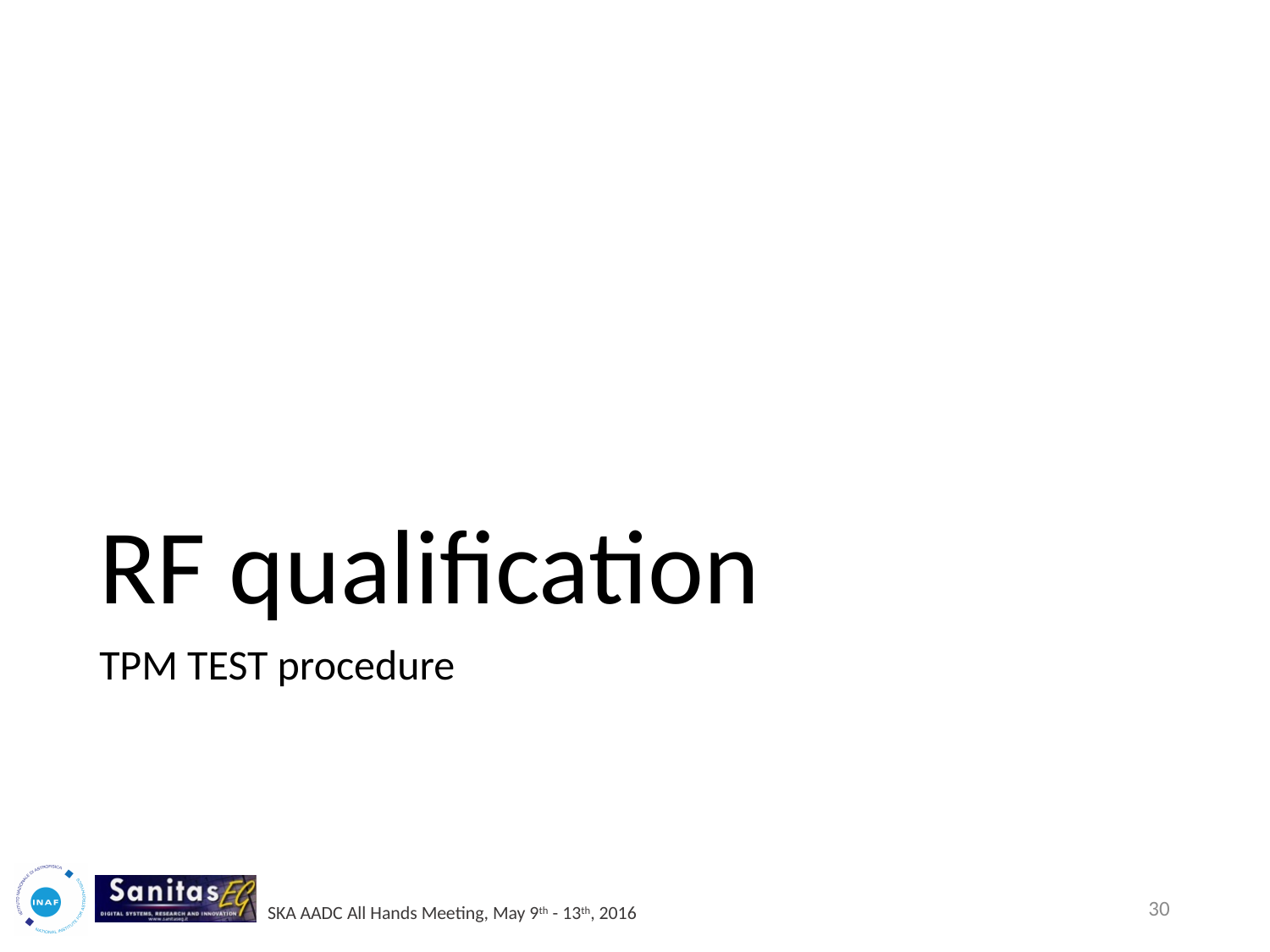

# RF qualification
TPM TEST procedure
30